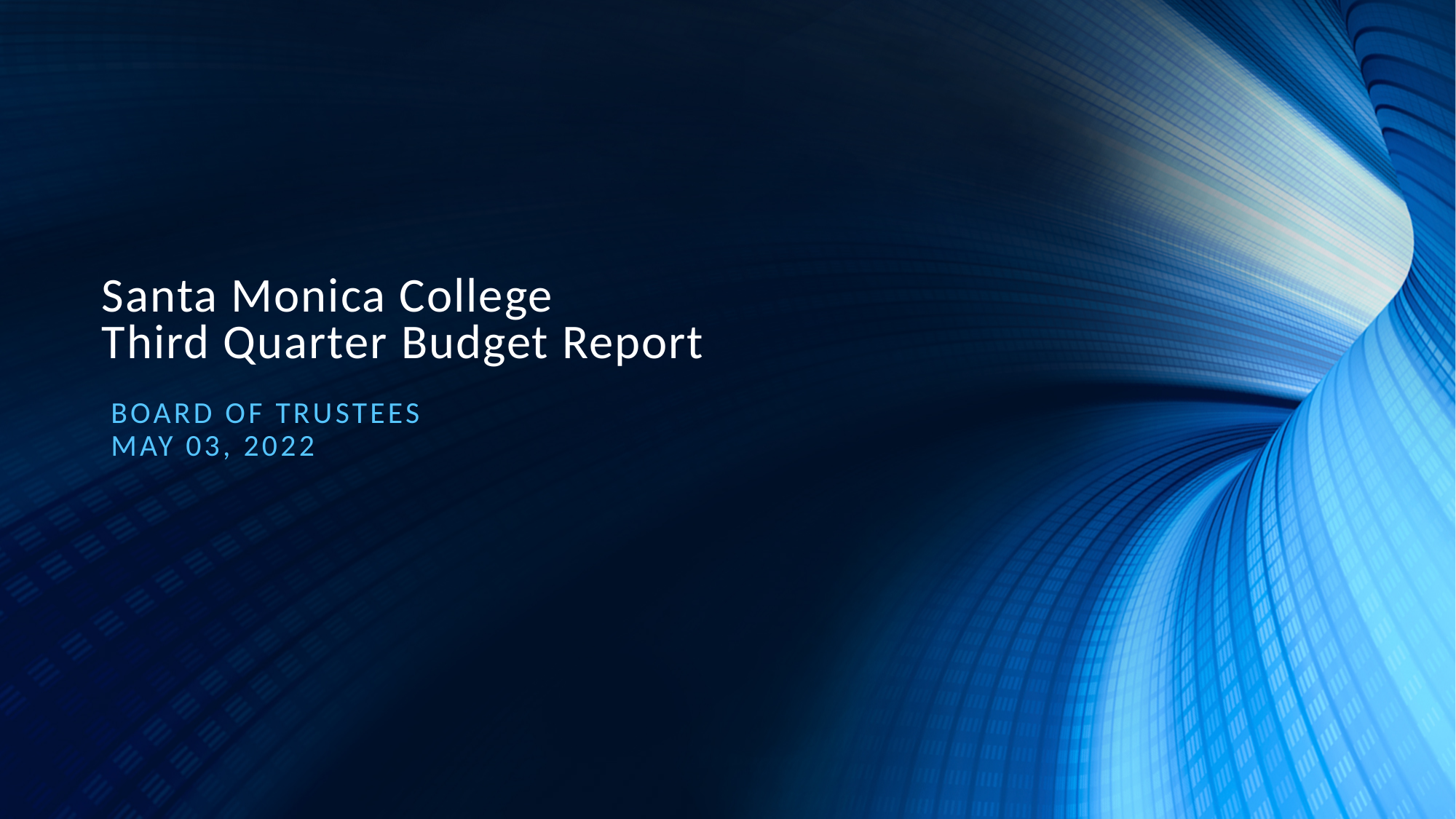

# Santa Monica College Third Quarter Budget Report
Board of trustees
May 03, 2022